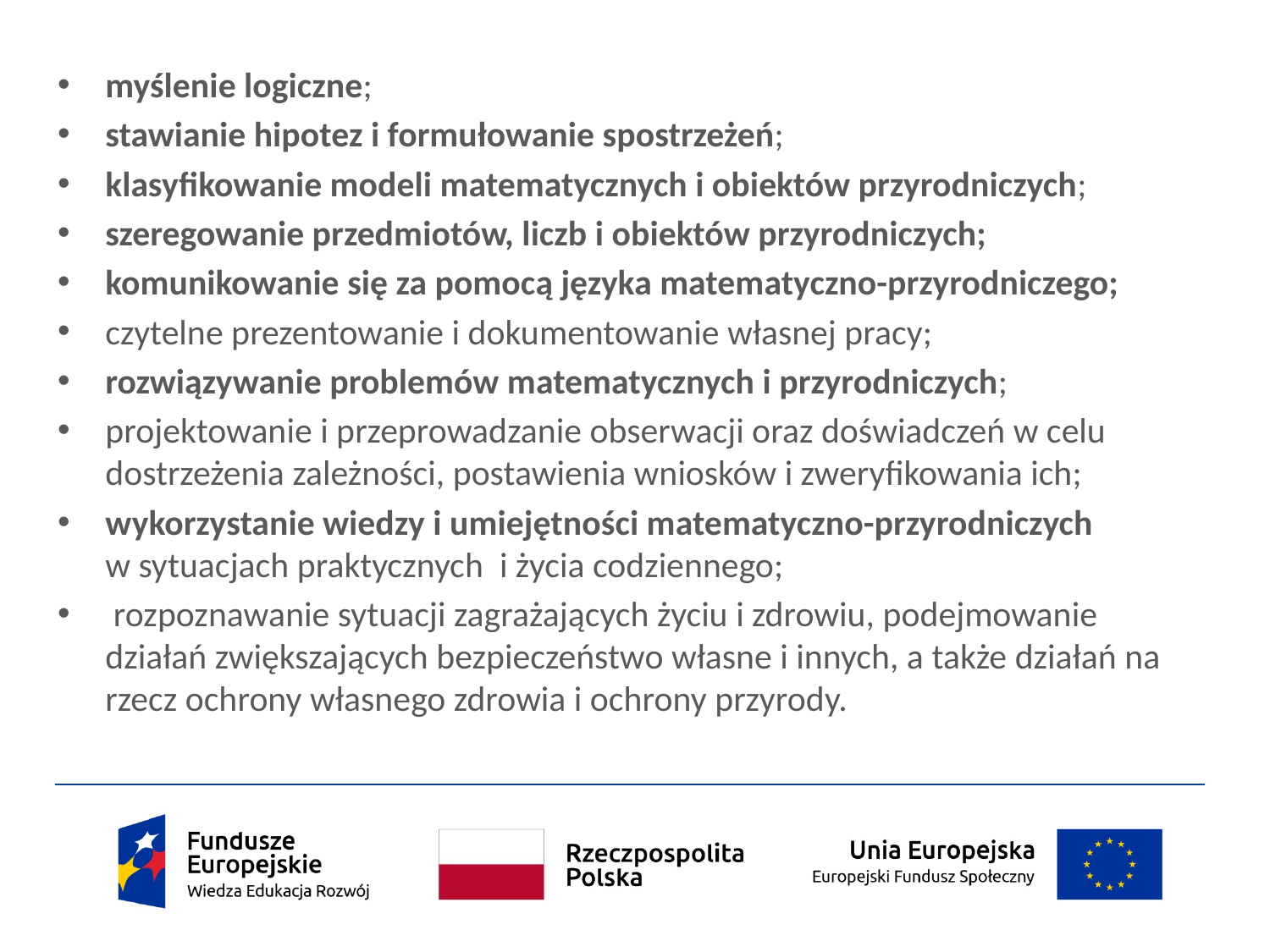

myślenie logiczne;
stawianie hipotez i formułowanie spostrzeżeń;
klasyfikowanie modeli matematycznych i obiektów przyrodniczych;
szeregowanie przedmiotów, liczb i obiektów przyrodniczych;
komunikowanie się za pomocą języka matematyczno-przyrodniczego;
czytelne prezentowanie i dokumentowanie własnej pracy;
rozwiązywanie problemów matematycznych i przyrodniczych;
projektowanie i przeprowadzanie obserwacji oraz doświadczeń w celu dostrzeżenia zależności, postawienia wniosków i zweryfikowania ich;
wykorzystanie wiedzy i umiejętności matematyczno-przyrodniczych
w sytuacjach praktycznych  i życia codziennego;
 rozpoznawanie sytuacji zagrażających życiu i zdrowiu, podejmowanie działań zwiększających bezpieczeństwo własne i innych, a także działań na rzecz ochrony własnego zdrowia i ochrony przyrody.